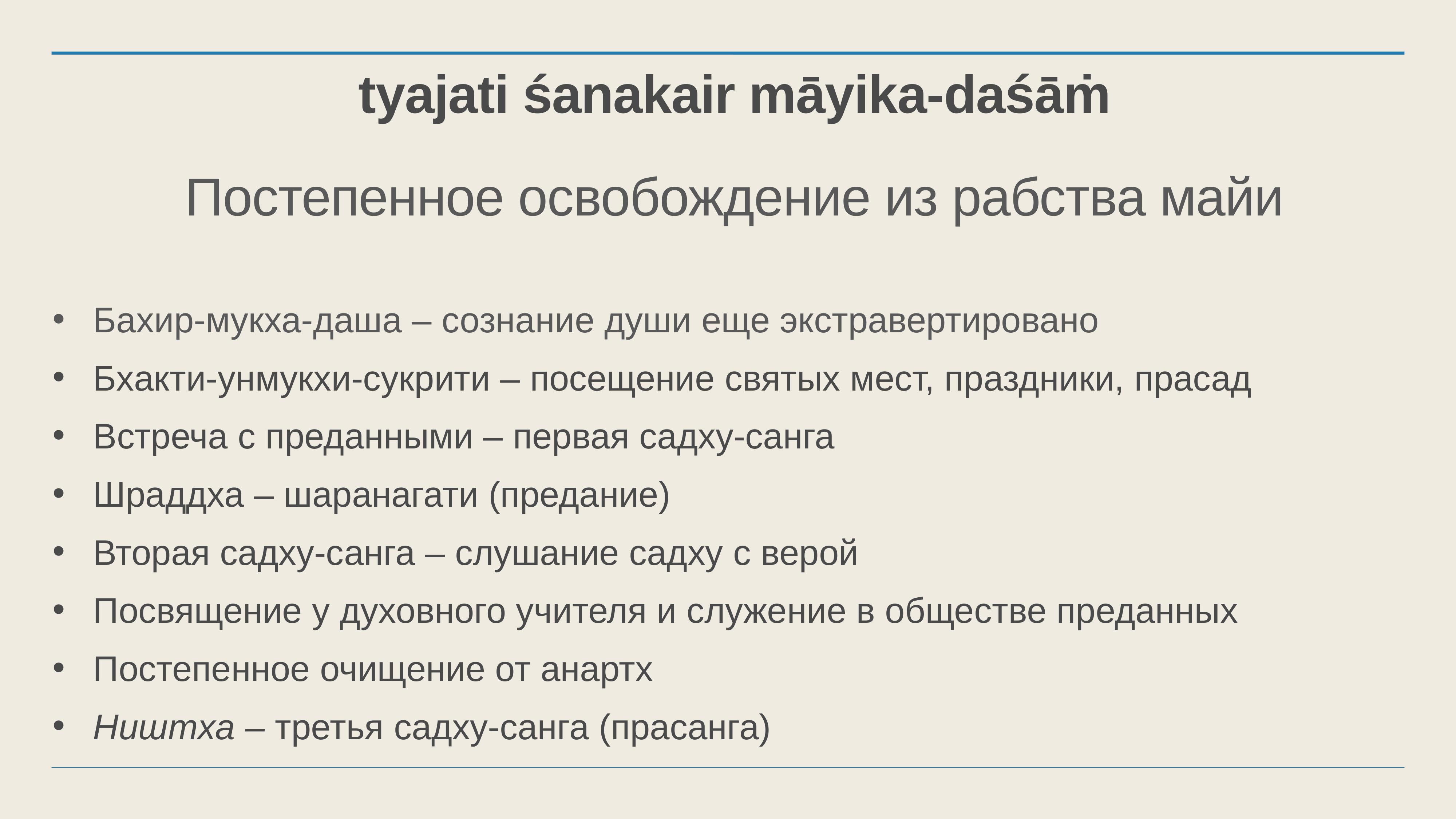

# tyajati śanakair māyika-daśāṁ Постепенное освобождение из рабства майи
Бахир-мукха-даша – сознание души еще экстравертировано
Бхакти-унмукхи-сукрити – посещение святых мест, праздники, прасад
Встреча с преданными – первая садху-санга
Шраддха – шаранагати (предание)
Вторая садху-санга – слушание садху с верой
Посвящение у духовного учителя и служение в обществе преданных
Постепенное очищение от анартх
Ништха – третья садху-санга (прасанга)